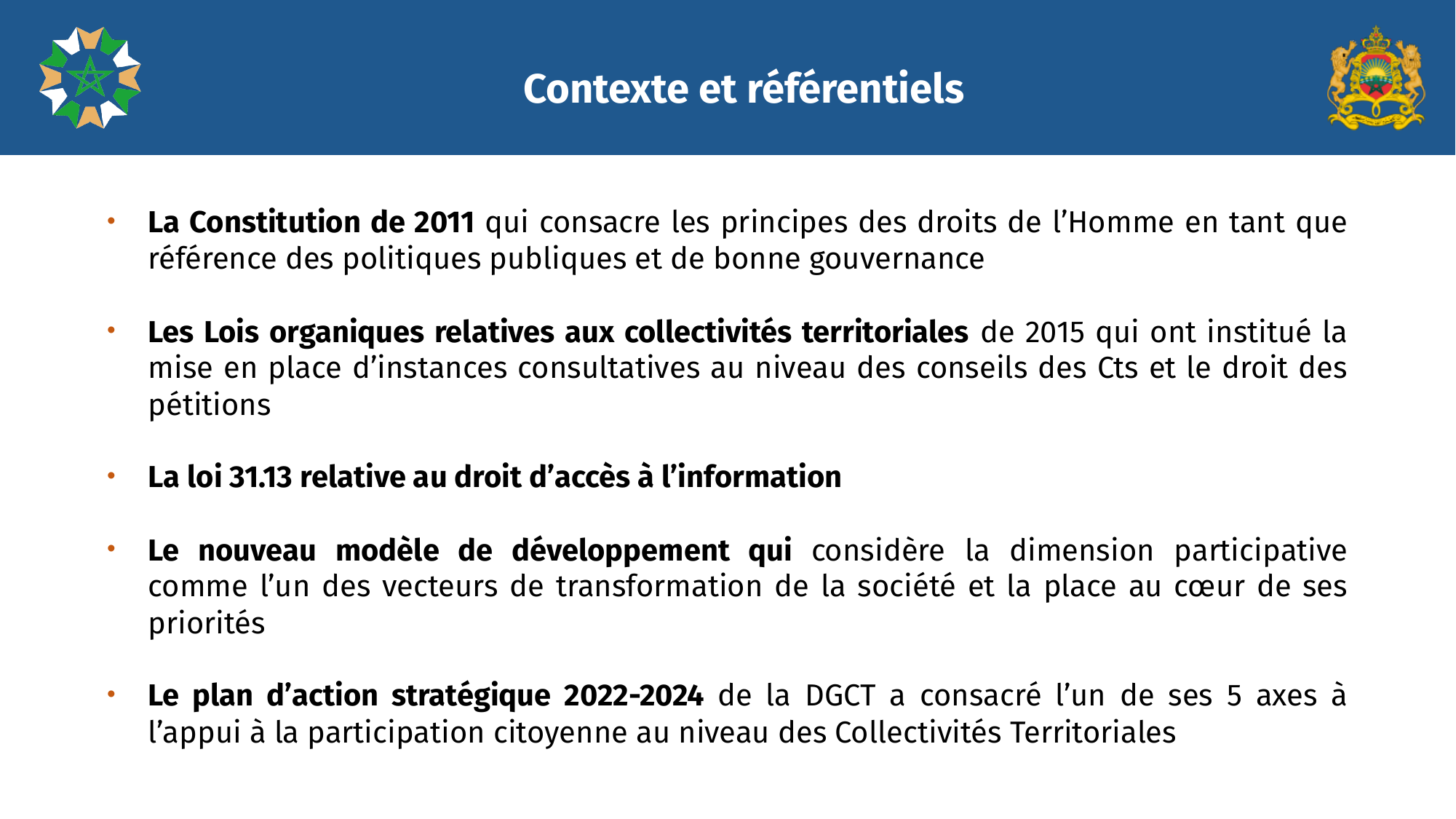

# Contexte et référentiels
La Constitution de 2011 qui consacre les principes des droits de l’Homme en tant que référence des politiques publiques et de bonne gouvernance

Les Lois organiques relatives aux collectivités territoriales de 2015 qui ont institué la mise en place d’instances consultatives au niveau des conseils des Cts et le droit des pétitions

La loi 31.13 relative au droit d’accès à l’information

Le nouveau modèle de développement qui considère la dimension participative comme l’un des vecteurs de transformation de la société et la place au cœur de ses priorités

Le plan d’action stratégique 2022-2024 de la DGCT a consacré l’un de ses 5 axes à l’appui à la participation citoyenne au niveau des Collectivités Territoriales